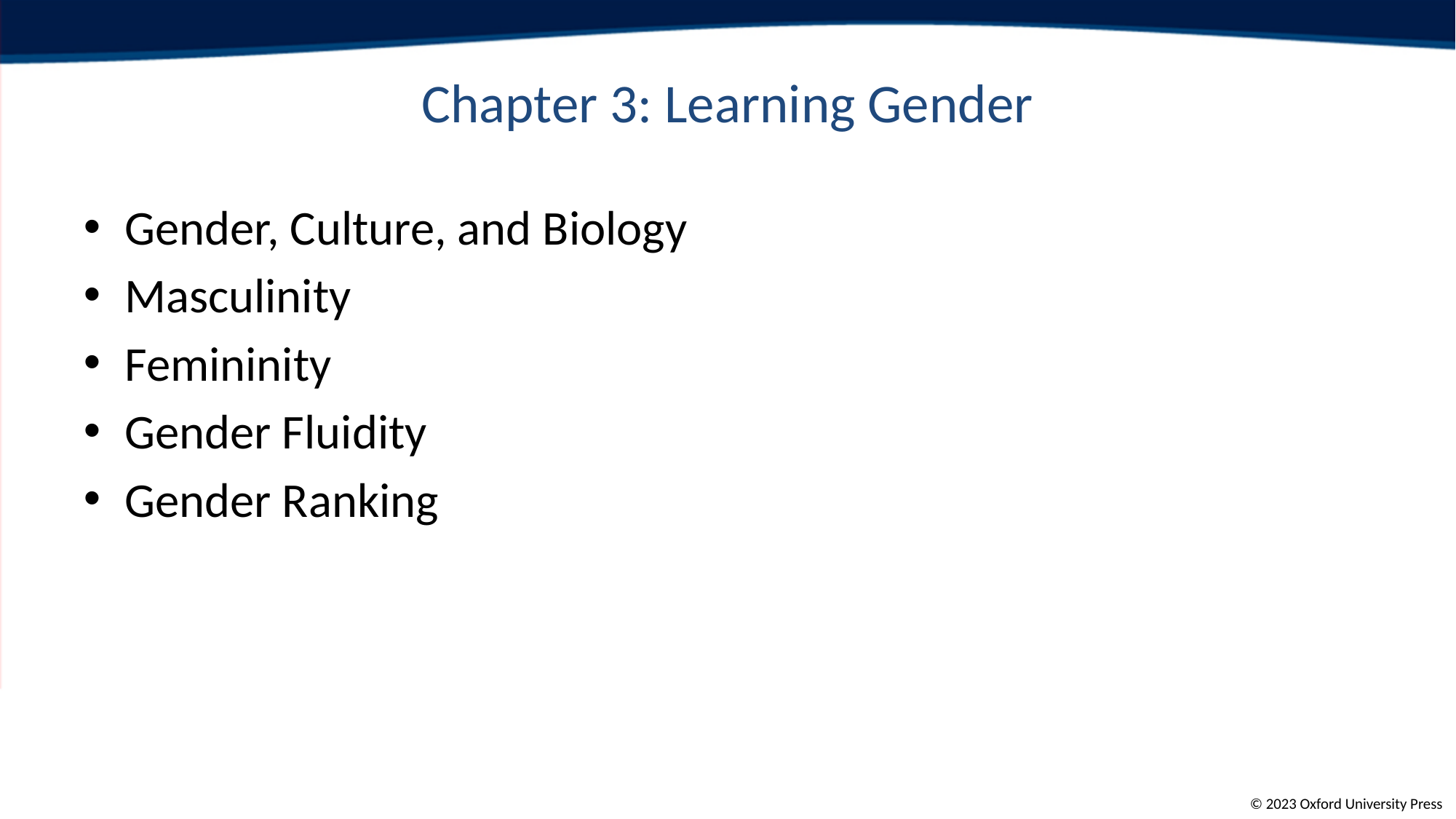

# Chapter 3: Learning Gender
Gender, Culture, and Biology
Masculinity
Femininity
Gender Fluidity
Gender Ranking